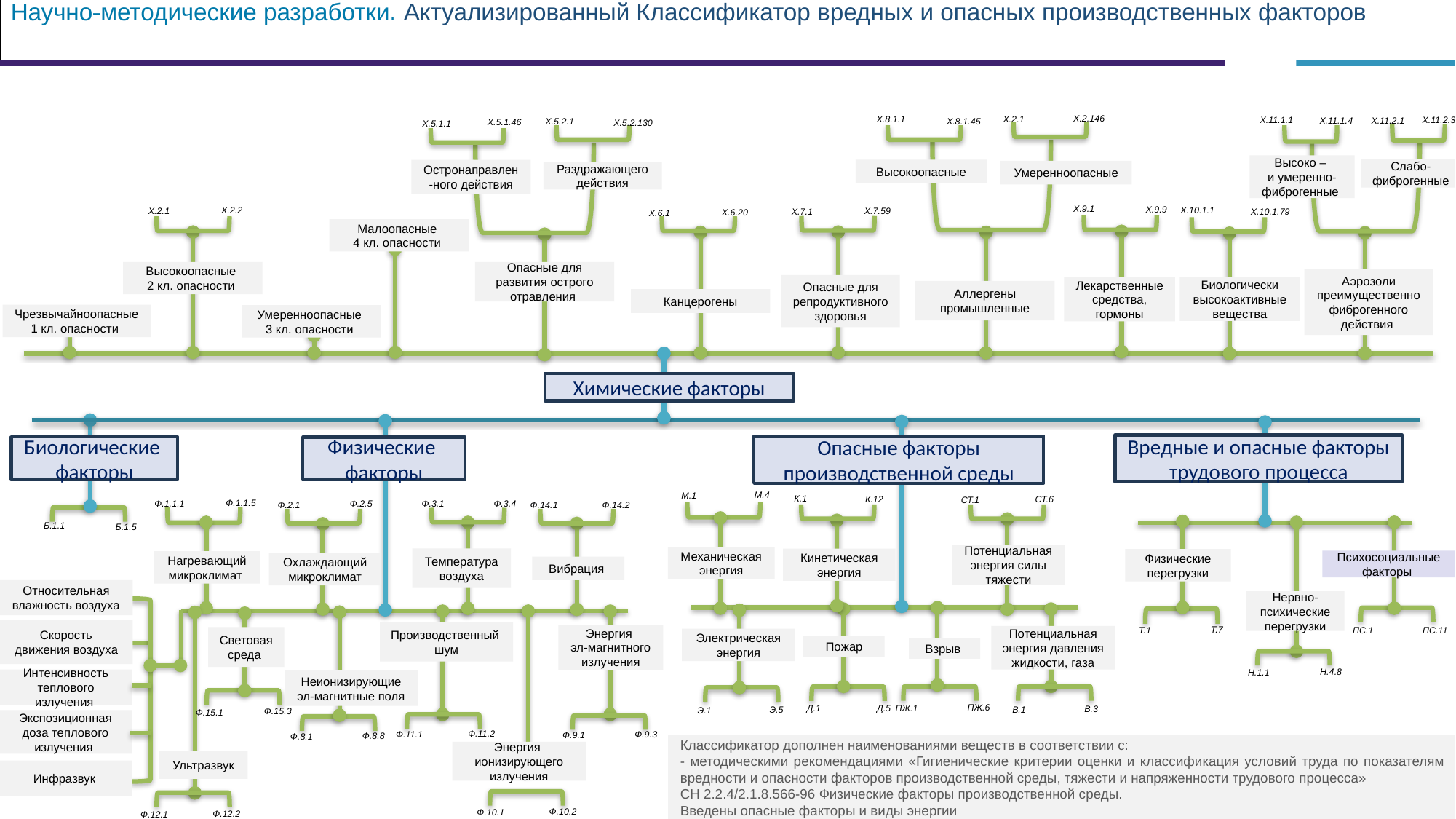

Научно-методические разработки. Актуализированный Классификатор вредных и опасных производственных факторов

Х.2.146
Х.11.2.3
Х.8.1.45
Х.11.1.1
Х.2.1
Х.11.2.1
Х.11.1.4
Х.8.1.1
Х.5.2.1
Х.5.1.46
Х.5.2.130
Х.5.1.1

Высоко –
и умеренно-фиброгенные
Слабо-фиброгенные
Высокоопасные
Остронаправлен-ного действия
Умеренноопасные
Раздражающего действия

Х.9.9
Х.9.1
Х.2.2
Х.7.59
Х.10.1.79
Х.10.1.1
Х.2.1
Х.6.20
Х.7.1
Х.6.1
Малоопасные
4 кл. опасности
Высокоопасные
2 кл. опасности
Опасные для развития острого отравления
Аэрозоли преимущественно фиброгенного действия
Опасные для репродуктивного здоровья
Биологически высокоактивные вещества
Лекарственные средства, гормоны
Аллергены промышленные
Канцерогены
Чрезвычайноопасные
1 кл. опасности
Умеренноопасные
3 кл. опасности
Химические факторы
Вредные и опасные факторы трудового процесса
Опасные факторы производственной среды
Биологические
факторы
Физические
факторы

М.4
М.1
К.12
СТ.6
К.1
СТ.1
Ф.3.1
Ф.3.4
Ф.1.1.5
Ф.2.5
Ф.1.1.1
Ф.14.2
Ф.14.1
Ф.2.1
Б.1.5
Б.1.1
Потенциальная энергия силы тяжести
Механическая энергия
Температура воздуха
Кинетическая энергия
Физические перегрузки
Психосоциальные факторы
Нагревающий микроклимат
Охлаждающий микроклимат
Вибрация

Относительная влажность воздуха
Нервно-психические перегрузки

Скорость движения воздуха
Производственный
шум

Т.7
ПС.11
Т.1
ПС.1
Энергия
эл-магнитного излучения
Потенциальная энергия давления жидкости, газа
Световая среда
Электрическая энергия
Пожар
Взрыв

Н.4.8
Н.1.1
Интенсивность теплового излучения
Неионизирующие эл-магнитные поля

ПЖ.6
Д.5
Д.1
ПЖ.1
В.3
В.1
Э.5
Э.1
Ф.15.3
Ф.15.1
Экспозиционная доза теплового излучения
Ф.11.2
Ф.11.1
Ф.9.3
Ф.9.1
Ф.8.8
Ф.8.1
Классификатор дополнен наименованиями веществ в соответствии с:
- методическими рекомендациями «Гигиенические критерии оценки и классификация условий труда по показателям вредности и опасности факторов производственной среды, тяжести и напряженности трудового процесса»
СН 2.2.4/2.1.8.566-96 Физические факторы производственной среды.
Введены опасные факторы и виды энергии
Энергия
ионизирующего излучения
Ультразвук
Инфразвук

Ф.10.2
Ф.10.1
Ф.12.2
Ф.12.1